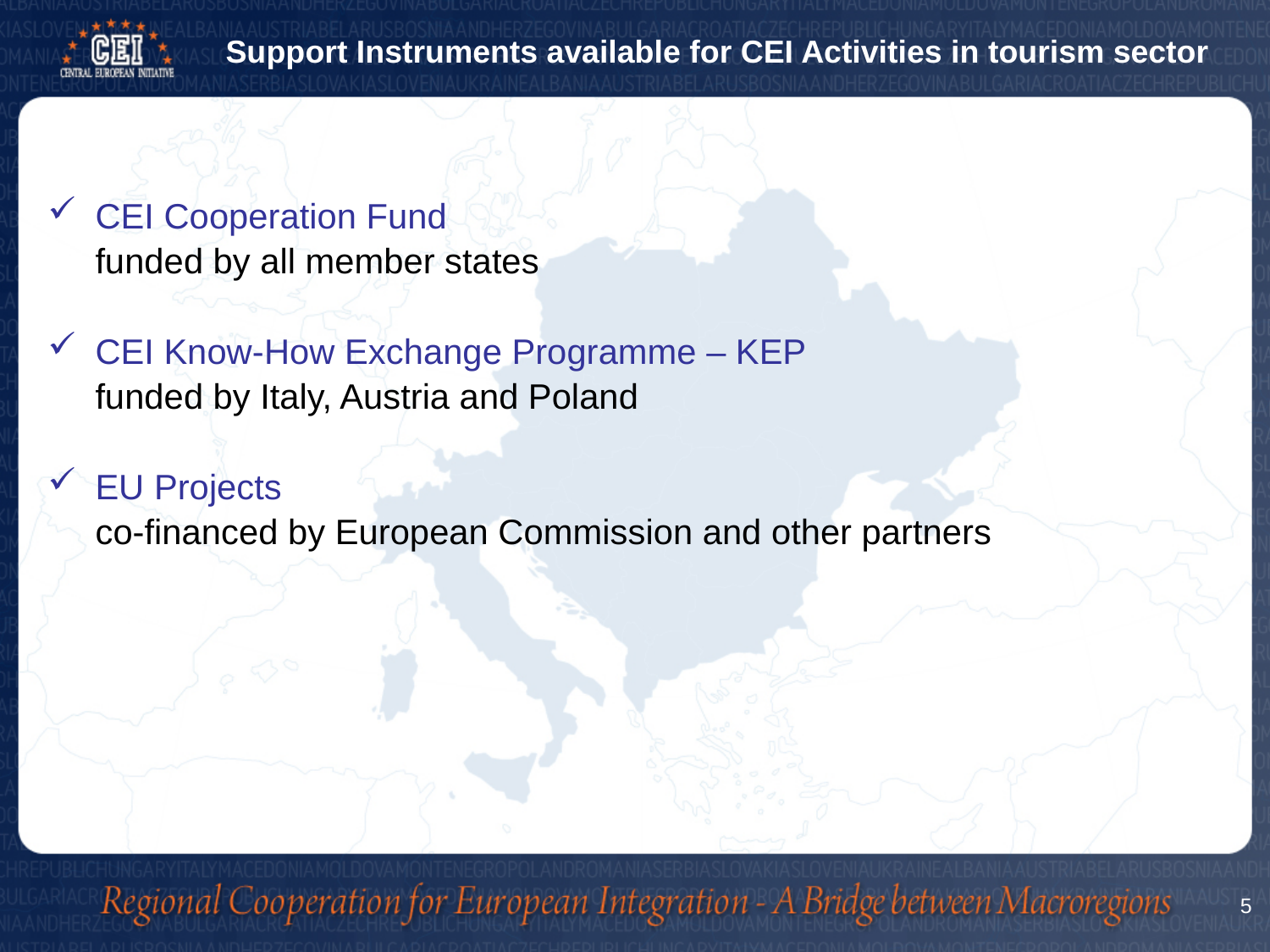

Support Instruments available for CEI Activities in tourism sector
# CEI Cooperation Fund
	funded by all member states

CEI Know-How Exchange Programme – KEP
	funded by Italy, Austria and Poland

EU Projects
	co-financed by European Commission and other partners
5